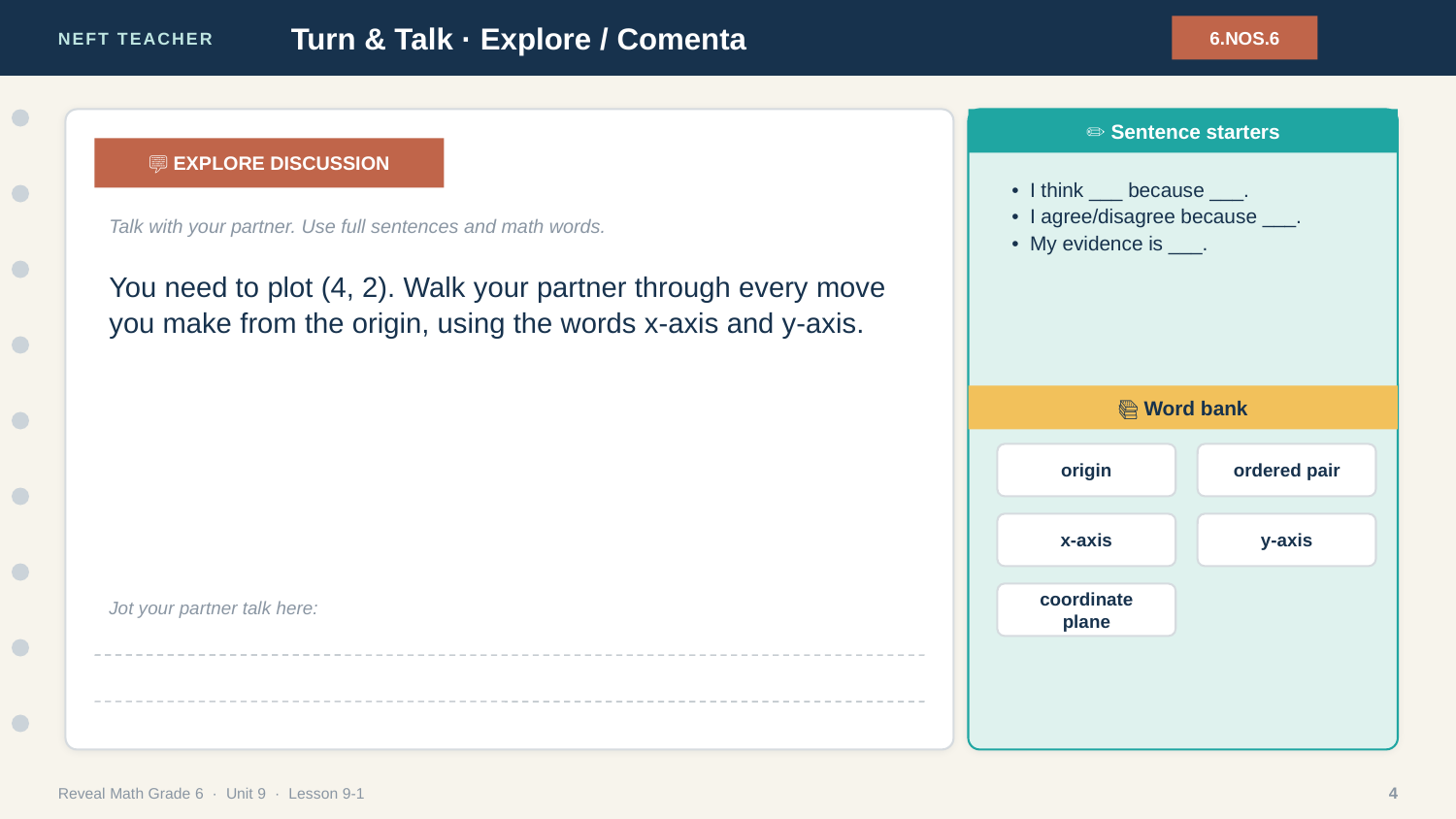

NEFT TEACHER
Turn & Talk · Explore / Comenta
6.NOS.6

✏️ Sentence starters
💬 EXPLORE DISCUSSION
•  I think ___ because ___.
•  I agree/disagree because ___.
•  My evidence is ___.

Talk with your partner. Use full sentences and math words.
You need to plot (4, 2). Walk your partner through every move you make from the origin, using the words x-axis and y-axis.

📚 Word bank

origin
ordered pair

x-axis
y-axis

coordinate plane
Jot your partner talk here:

Reveal Math Grade 6  ·  Unit 9  ·  Lesson 9-1
4